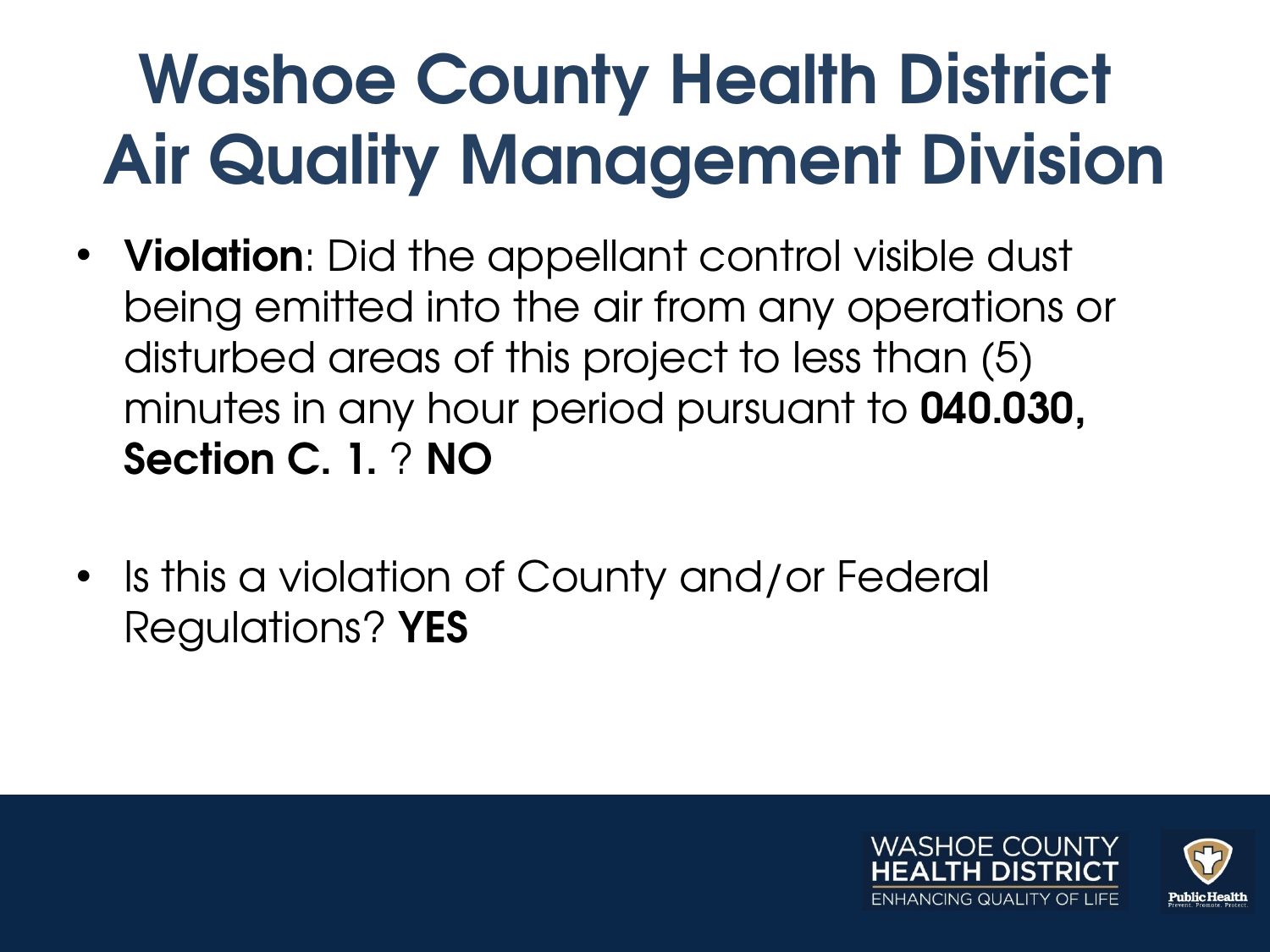

# Washoe County Health District Air Quality Management Division
Violation: Did the appellant control visible dust being emitted into the air from any operations or disturbed areas of this project to less than (5) minutes in any hour period pursuant to 040.030, Section C. 1. ? NO

Is this a violation of County and/or Federal Regulations? YES